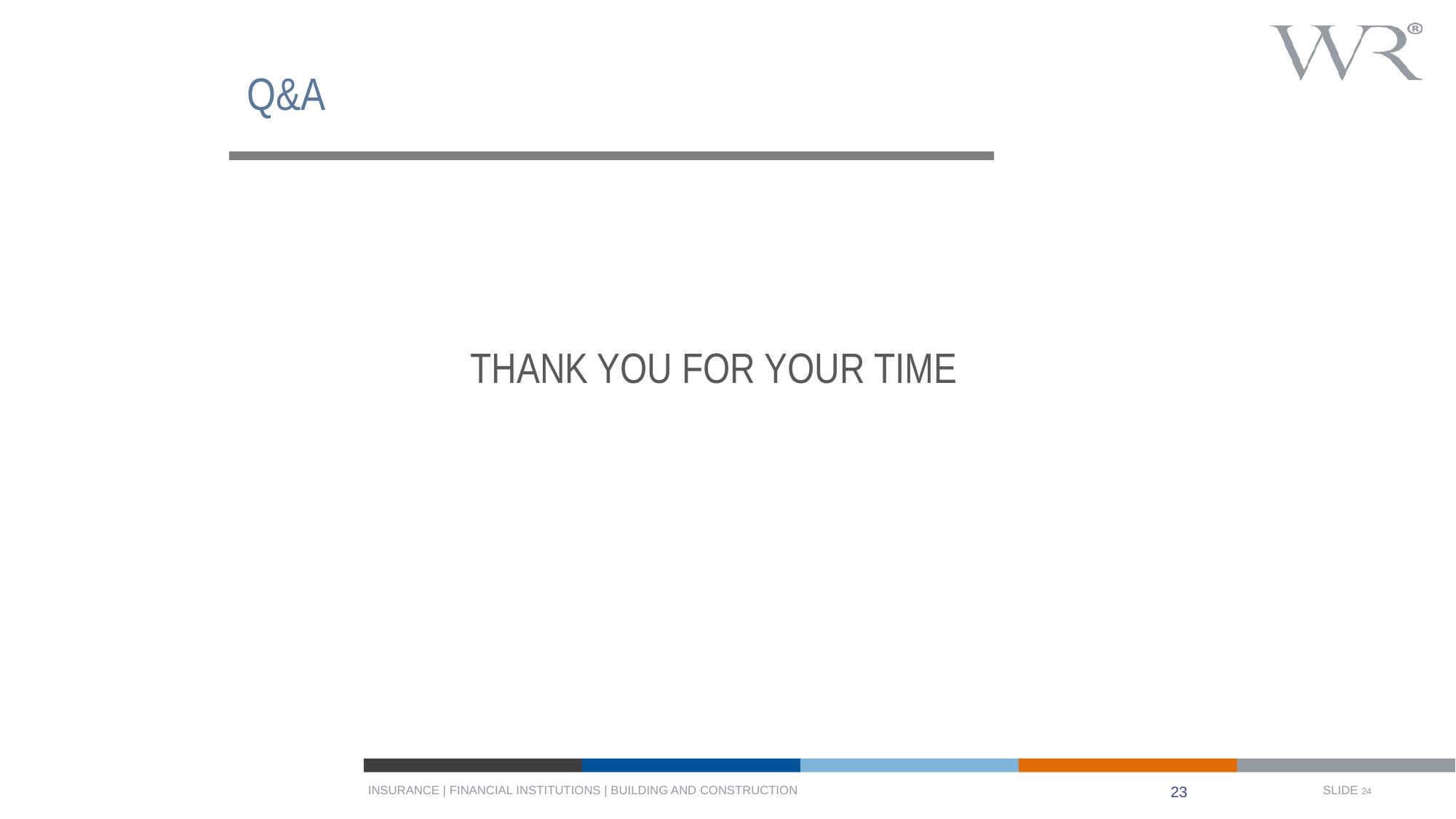

# Q&A

THANK YOU FOR YOUR TIME

23